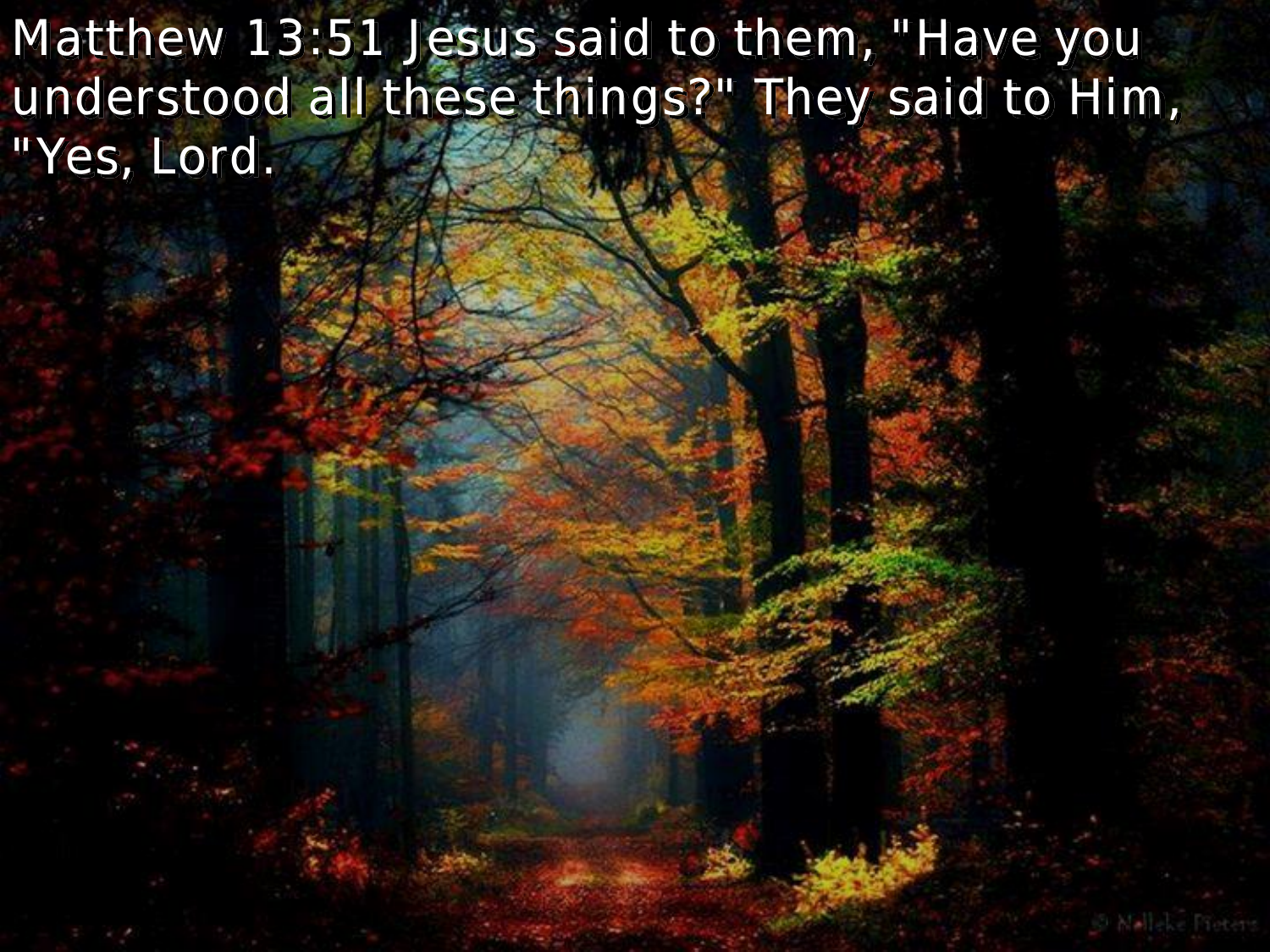

Matthew 13:51 Jesus said to them, "Have you understood all these things?" They said to Him, "Yes, Lord.